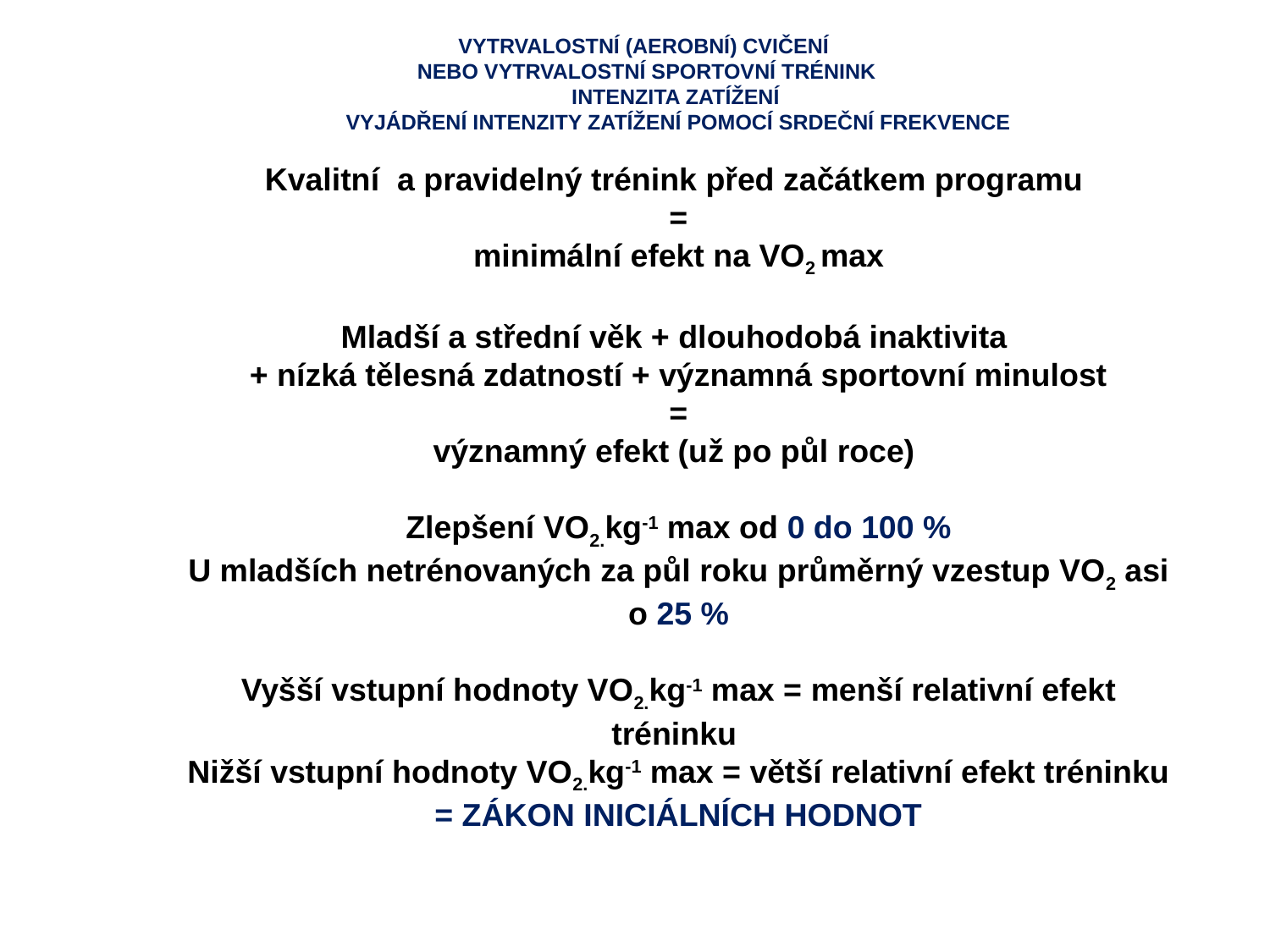

VYTRVALOSTNÍ (AEROBNÍ) CVIČENÍ
NEBO VYTRVALOSTNÍ SPORTOVNÍ TRÉNINK
INTENZITA ZATÍŽENÍ
VYJÁDŘENÍ INTENZITY ZATÍŽENÍ POMOCÍ SRDEČNÍ FREKVENCE

Kvalitní  a pravidelný trénink před začátkem programu
=
minimální efekt na VO2 max

Mladší a střední věk + dlouhodobá inaktivita
+ nízká tělesná zdatností + významná sportovní minulost
=
významný efekt (už po půl roce)

Zlepšení VO2.kg-1 max od 0 do 100 %
U mladších netrénovaných za půl roku průměrný vzestup VO2 asi o 25 %

Vyšší vstupní hodnoty VO2.kg-1 max = menší relativní efekt tréninku
Nižší vstupní hodnoty VO2.kg-1 max = větší relativní efekt tréninku
= ZÁKON INICIÁLNÍCH HODNOT